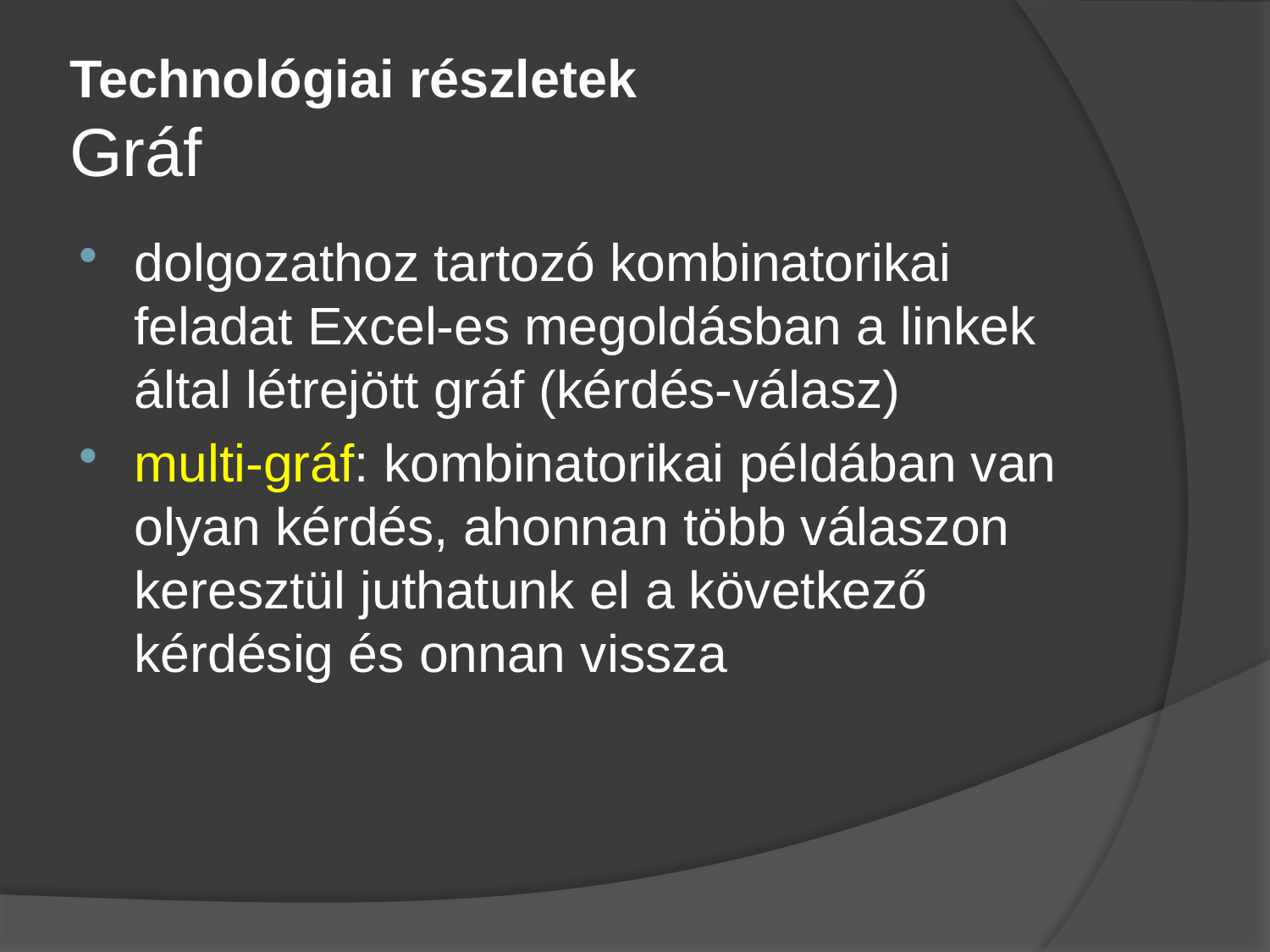

# Technológiai részletek Gráf
dolgozathoz tartozó kombinatorikai feladat Excel-es megoldásban a linkek által létrejött gráf (kérdés-válasz)
multi-gráf: kombinatorikai példában van olyan kérdés, ahonnan több válaszon keresztül juthatunk el a következő kérdésig és onnan vissza